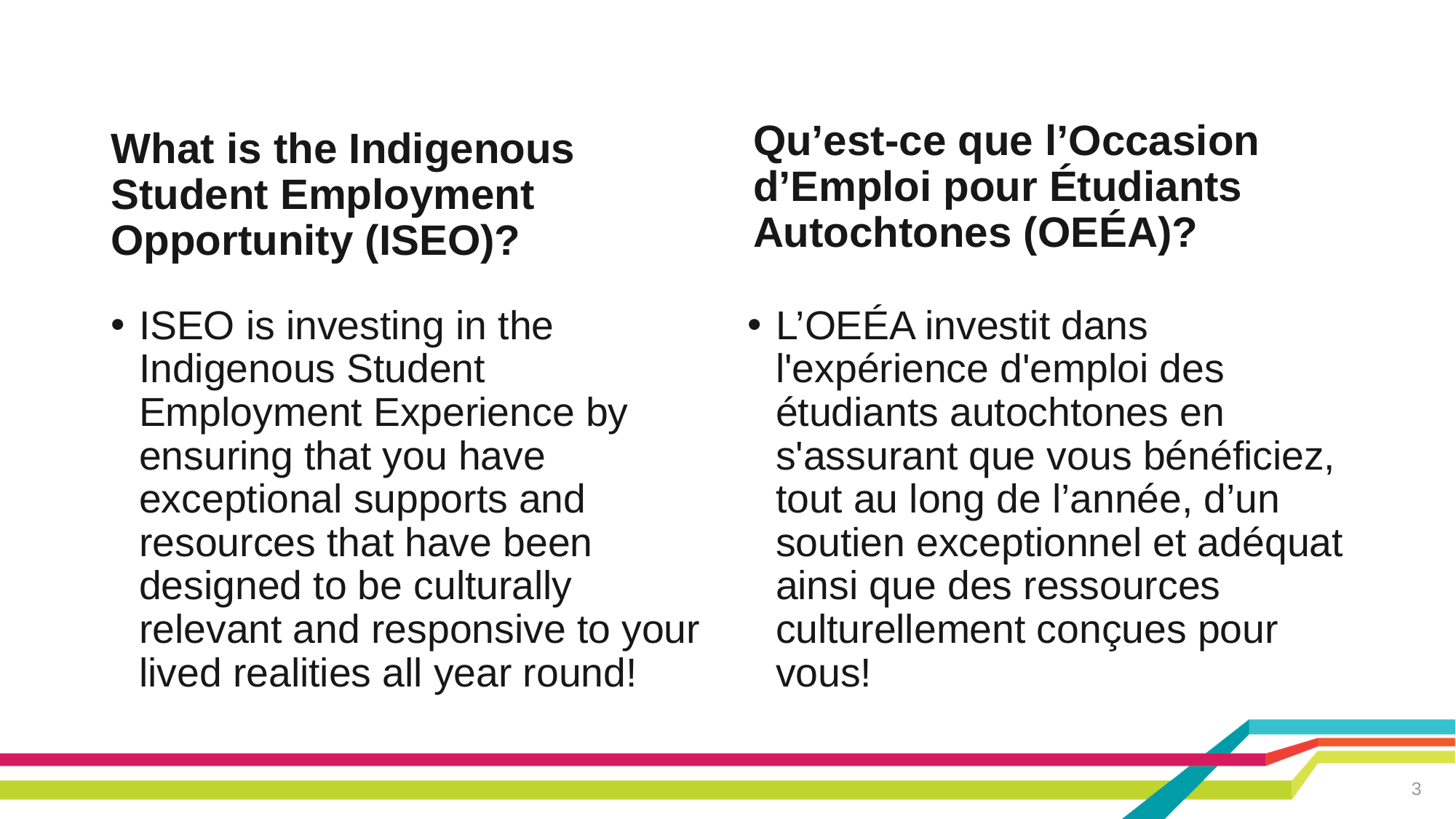

Qu’est-ce que l’Occasion d’Emploi pour Étudiants Autochtones (OEÉA)?
What is the Indigenous Student Employment Opportunity (ISEO)?
ISEO is investing in the Indigenous Student Employment Experience by ensuring that you have exceptional supports and resources that have been designed to be culturally relevant and responsive to your lived realities all year round!
L’OEÉA investit dans l'expérience d'emploi des étudiants autochtones en s'assurant que vous bénéficiez, tout au long de l’année, d’un soutien exceptionnel et adéquat ainsi que des ressources culturellement conçues pour vous!
3